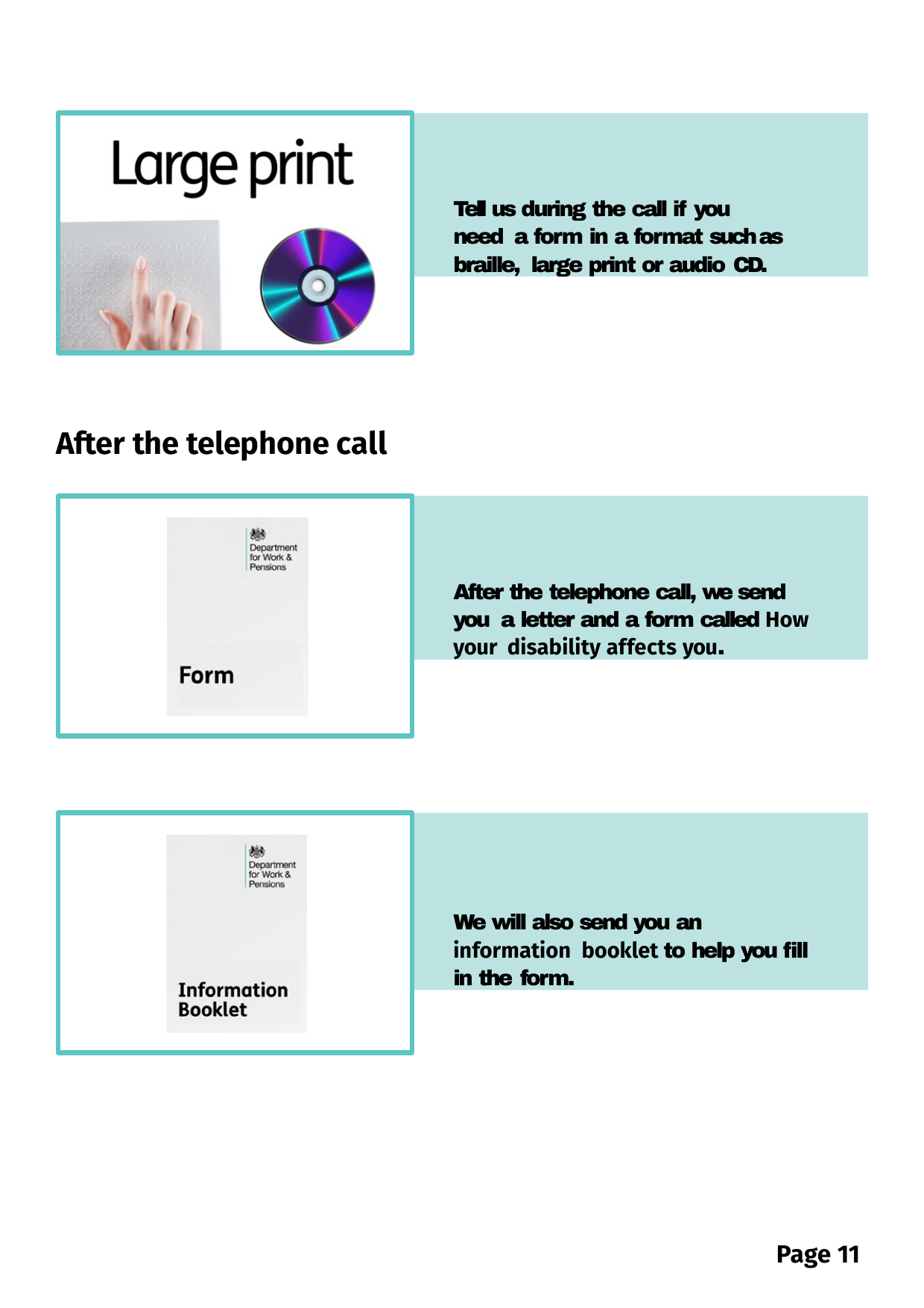

Tell us during the call if you need  a form in a format such as braille,  large print or audio CD.
After the telephone call

After the telephone call, we send you  a letter and a form called How your  disability affects you.

We will also send you an information  booklet to help you fill in the form.
Page 11